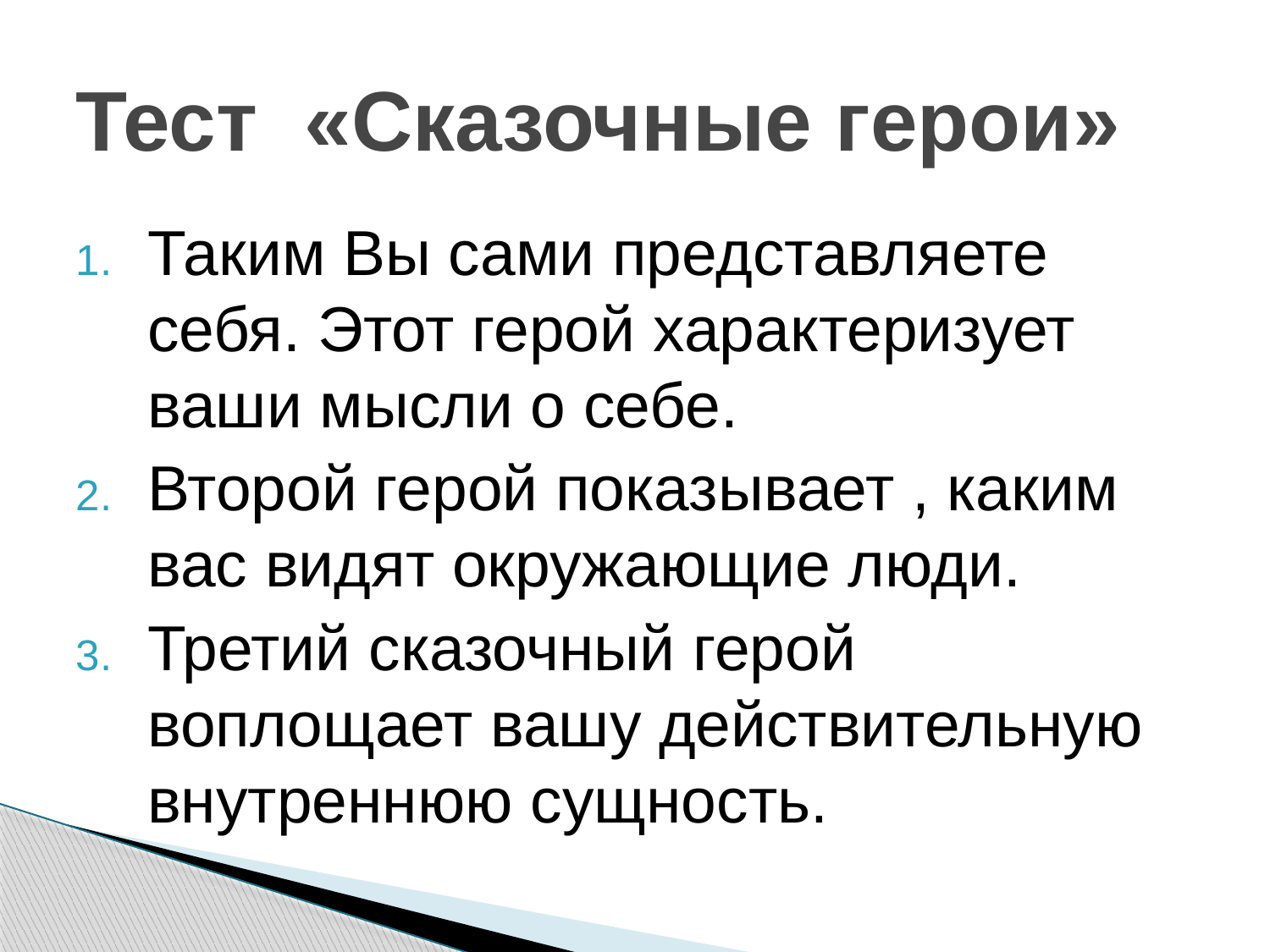

# Тест  «Сказочные герои»
Таким Вы сами представляете себя. Этот герой характеризует ваши мысли о себе.
Второй герой показывает , каким вас видят окружающие люди.
Третий сказочный герой воплощает вашу действительную внутреннюю сущность.